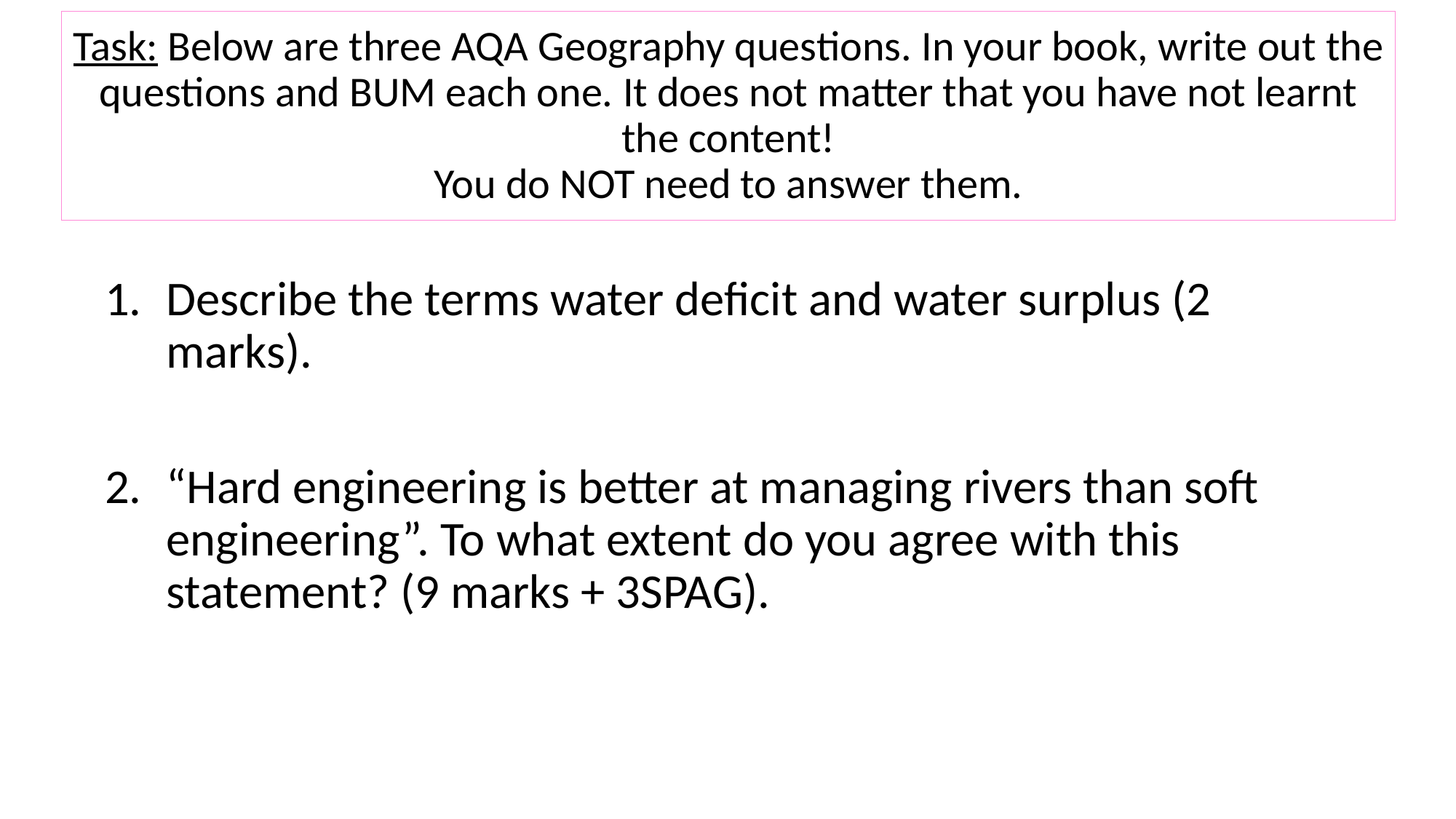

# Task: Below are three AQA Geography questions. In your book, write out the questions and BUM each one. It does not matter that you have not learnt the content! You do NOT need to answer them.
Describe the terms water deficit and water surplus (2 marks).

“Hard engineering is better at managing rivers than soft engineering”. To what extent do you agree with this statement? (9 marks + 3SPAG).